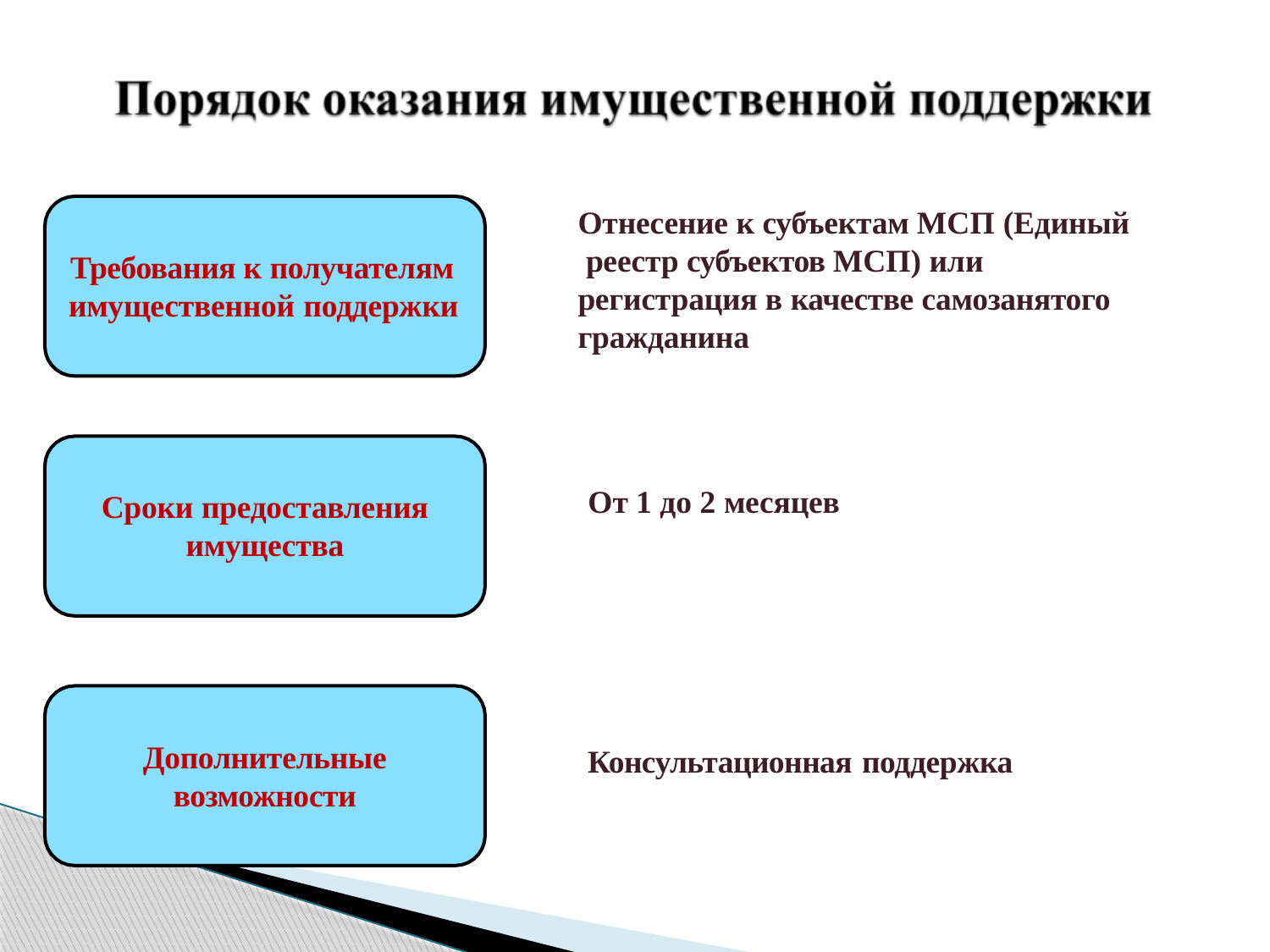

# Отнесение к субъектам МСП (Единый  реестр субъектов МСП) или  регистрация в качестве самозанятого  гражданина
Требования к получателям
имущественной поддержки

От 1 до 2 месяцев
Сроки предоставления
имущества

Дополнительные
возможности
Консультационная поддержка